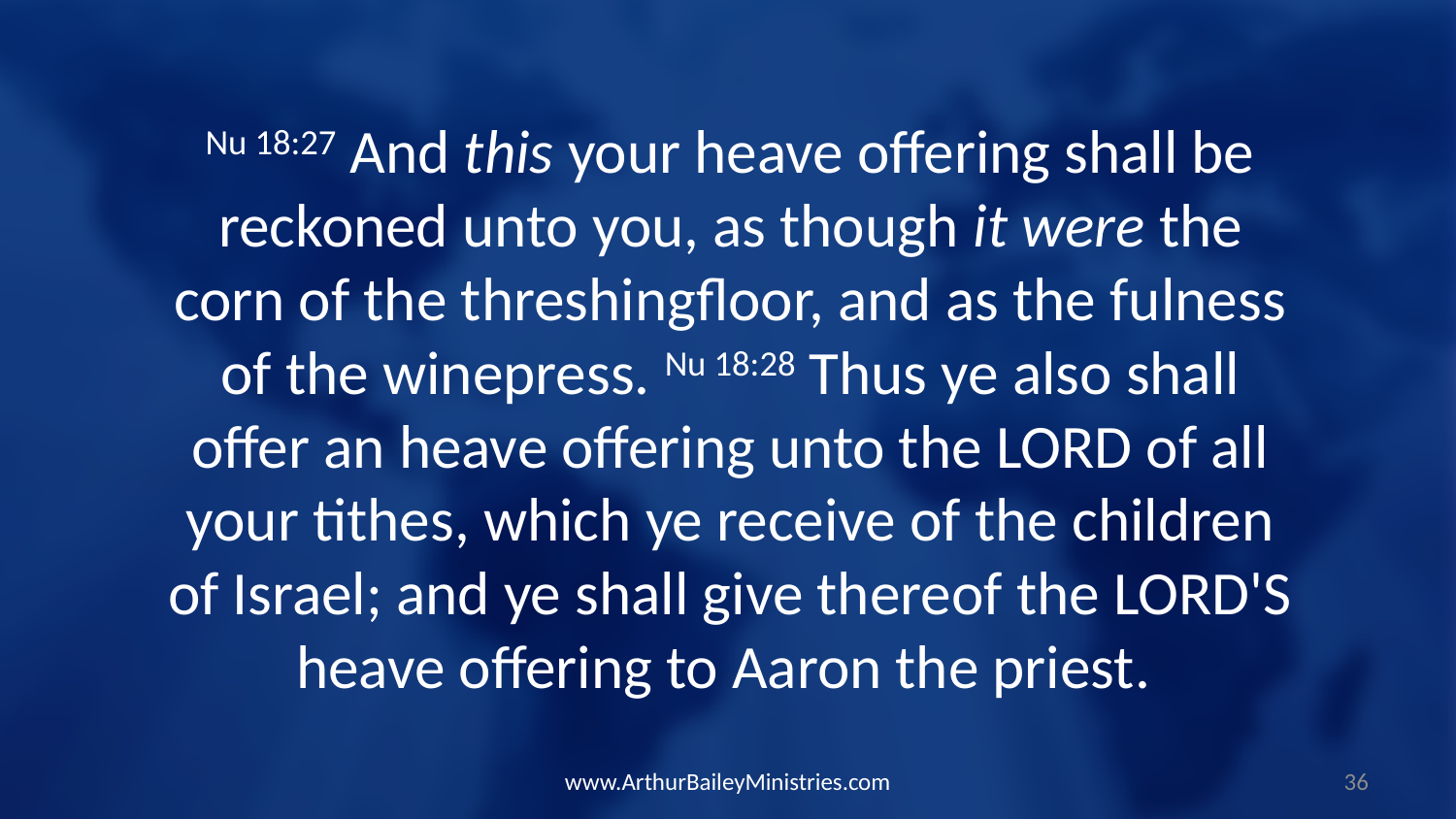

Nu 18:27 And this your heave offering shall be reckoned unto you, as though it were the corn of the threshingfloor, and as the fulness of the winepress. Nu 18:28 Thus ye also shall offer an heave offering unto the LORD of all your tithes, which ye receive of the children of Israel; and ye shall give thereof the LORD'S heave offering to Aaron the priest.
www.ArthurBaileyMinistries.com
36